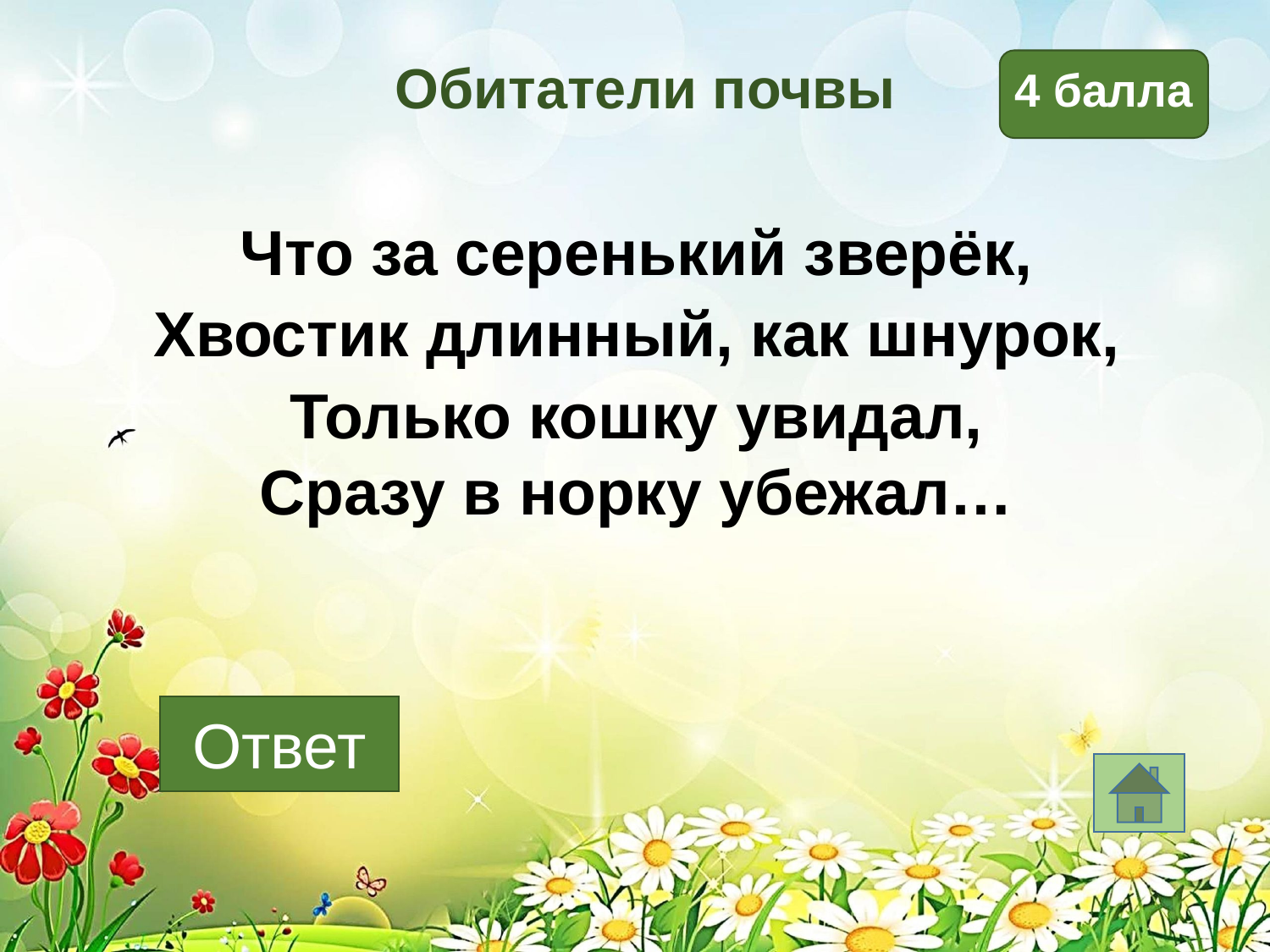

Обитатели почвы
4 балла

Что за серенький зверёк,
Хвостик длинный, как шнурок,
Только кошку увидал,
Сразу в норку убежал…